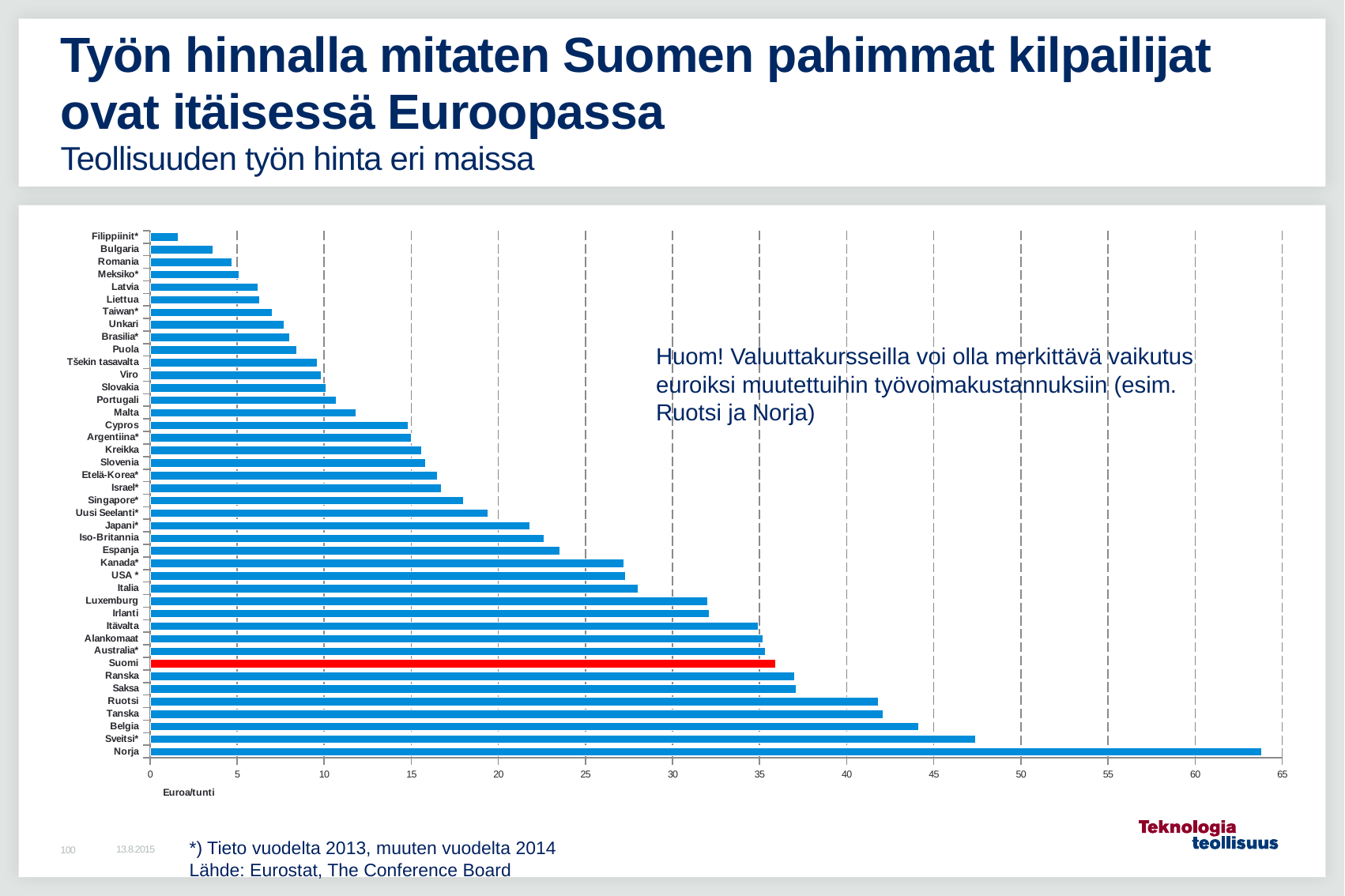

# Työn hinnalla mitaten Suomen pahimmat kilpailijat ovat itäisessä Euroopassa Teollisuuden työn hinta eri maissa

### Chart

| Category | EUR/h |
|---|---|
| Norja | 63.8 |
| Sveitsi* | 47.4 |
| Belgia | 44.1 |
| Tanska | 42.1 |
| Ruotsi | 41.8 |
| Saksa | 37.1 |
| Ranska | 37.0 |
| Suomi | 35.9 |
| Australia* | 35.3 |
| Alankomaat | 35.2 |
| Itävalta | 34.9 |
| Irlanti | 32.1 |
| Luxemburg | 32.0 |
| Italia | 28.0 |
| USA * | 27.3 |
| Kanada* | 27.2 |
| Espanja | 23.5 |
| Iso-Britannia | 22.6 |
| Japani* | 21.8 |
| Uusi Seelanti* | 19.4 |
| Singapore* | 18.0 |
| Israel* | 16.7 |
| Etelä-Korea* | 16.5 |
| Slovenia | 15.8 |
| Kreikka | 15.6 |
| Argentiina* | 15.0 |
| Cypros | 14.8 |
| Malta | 11.8 |
| Portugali | 10.7 |
| Slovakia | 10.1 |
| Viro | 9.8 |
| Tšekin tasavalta | 9.6 |
| Puola | 8.4 |
| Brasilia* | 8.0 |
| Unkari | 7.7 |
| Taiwan* | 7.0 |
| Liettua | 6.3 |
| Latvia | 6.2 |
| Meksiko* | 5.1 |
| Romania | 4.7 |
| Bulgaria | 3.6 |
| Filippiinit* | 1.6 |
Huom! Valuuttakursseilla voi olla merkittävä vaikutus euroiksi muutettuihin työvoimakustannuksiin (esim. Ruotsi ja Norja)
*) Tieto vuodelta 2013, muuten vuodelta 2014
Lähde: Eurostat, The Conference Board
13.8.2015
100